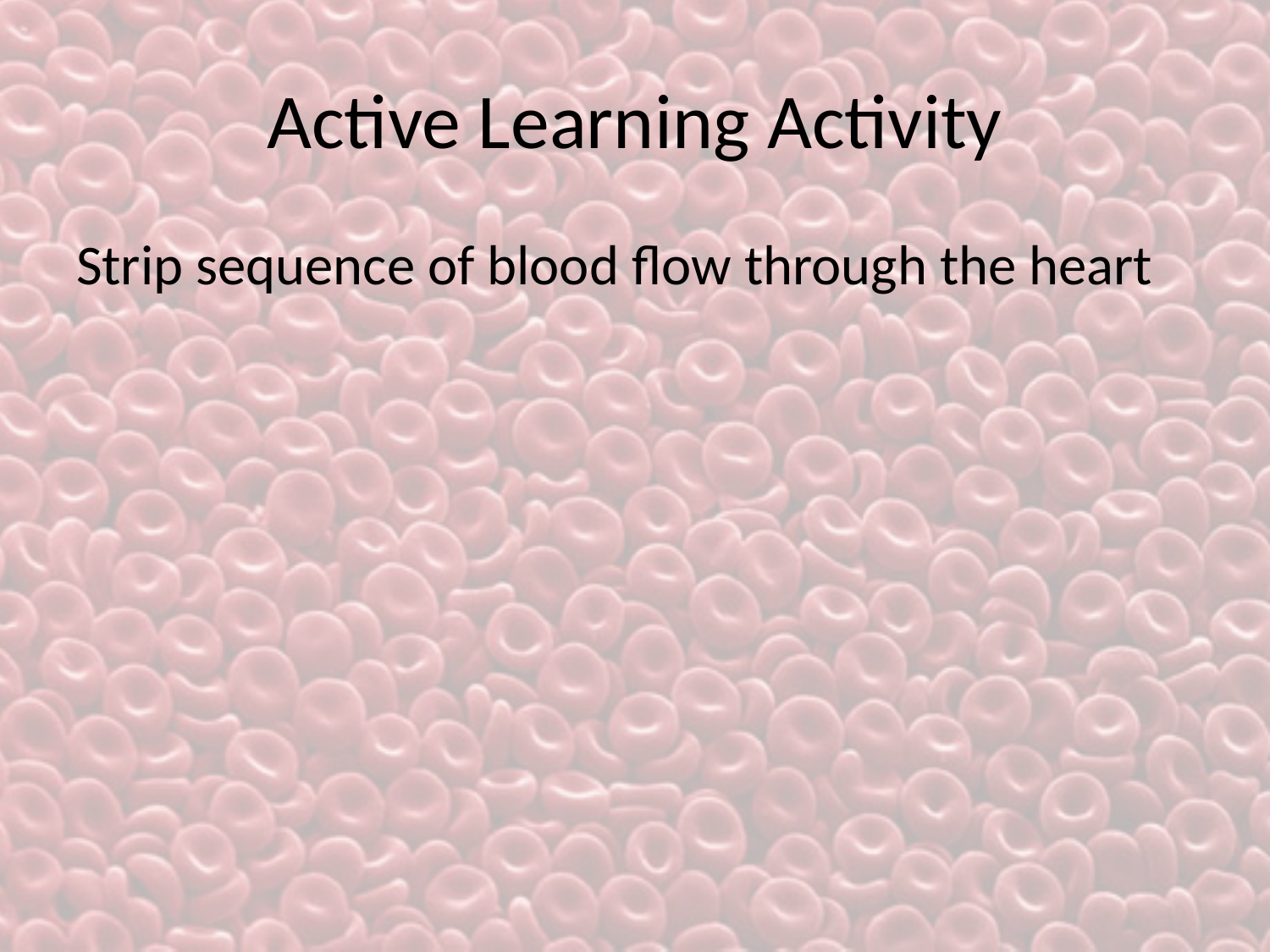

# Active Learning Activity
Strip sequence of blood flow through the heart